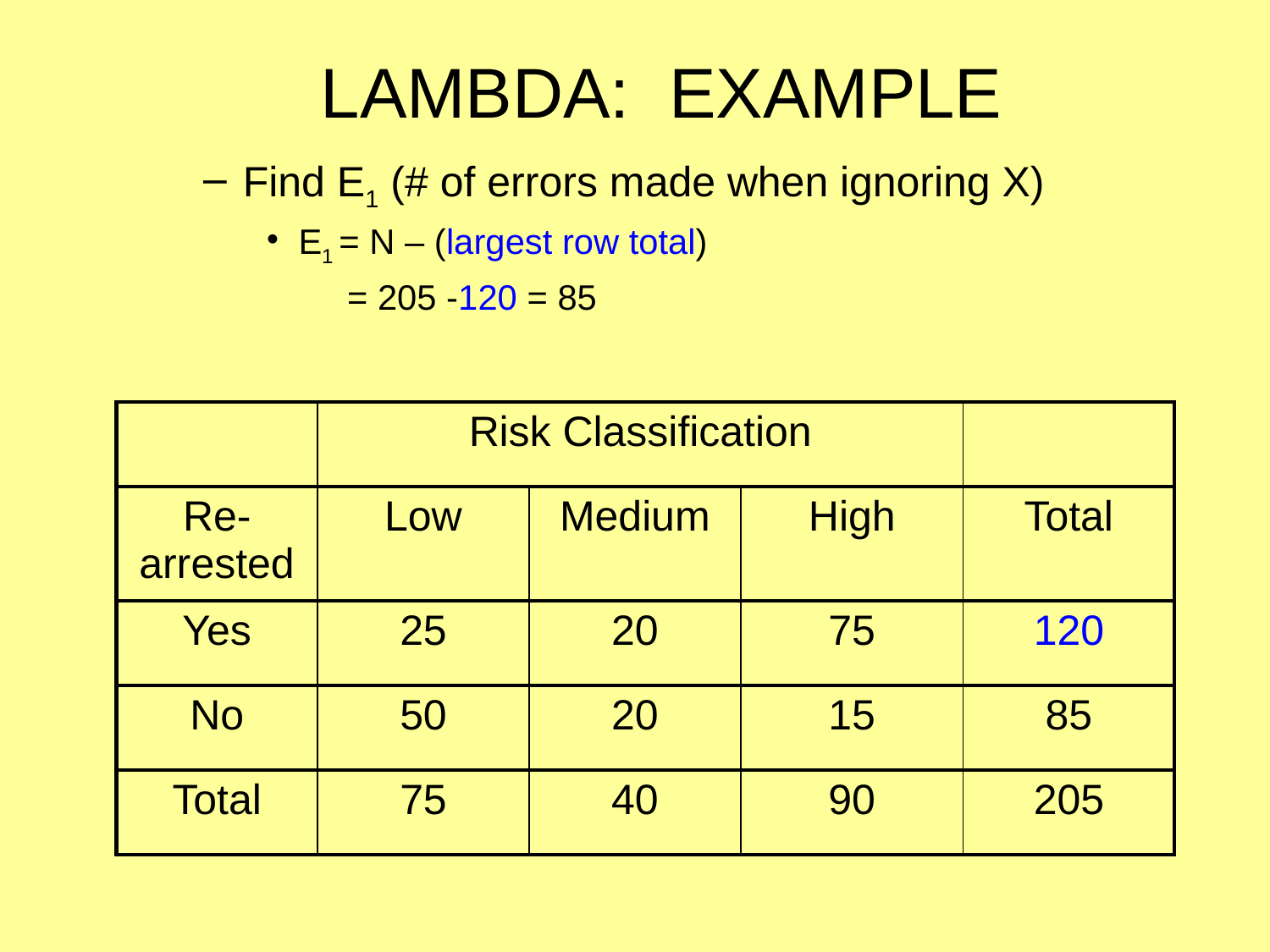

# LAMBDA:  EXAMPLE
Find E1 (# of errors made when ignoring X)
E1 = N – (largest row total)
	     = 205 -120 = 85
|  | Risk Classification |  |  |  |
| --- | --- | --- | --- | --- |
| Re-arrested | Low | Medium | High | Total |
| Yes | 25 | 20 | 75 | 120 |
| No | 50 | 20 | 15 | 85 |
| Total | 75 | 40 | 90 | 205 |